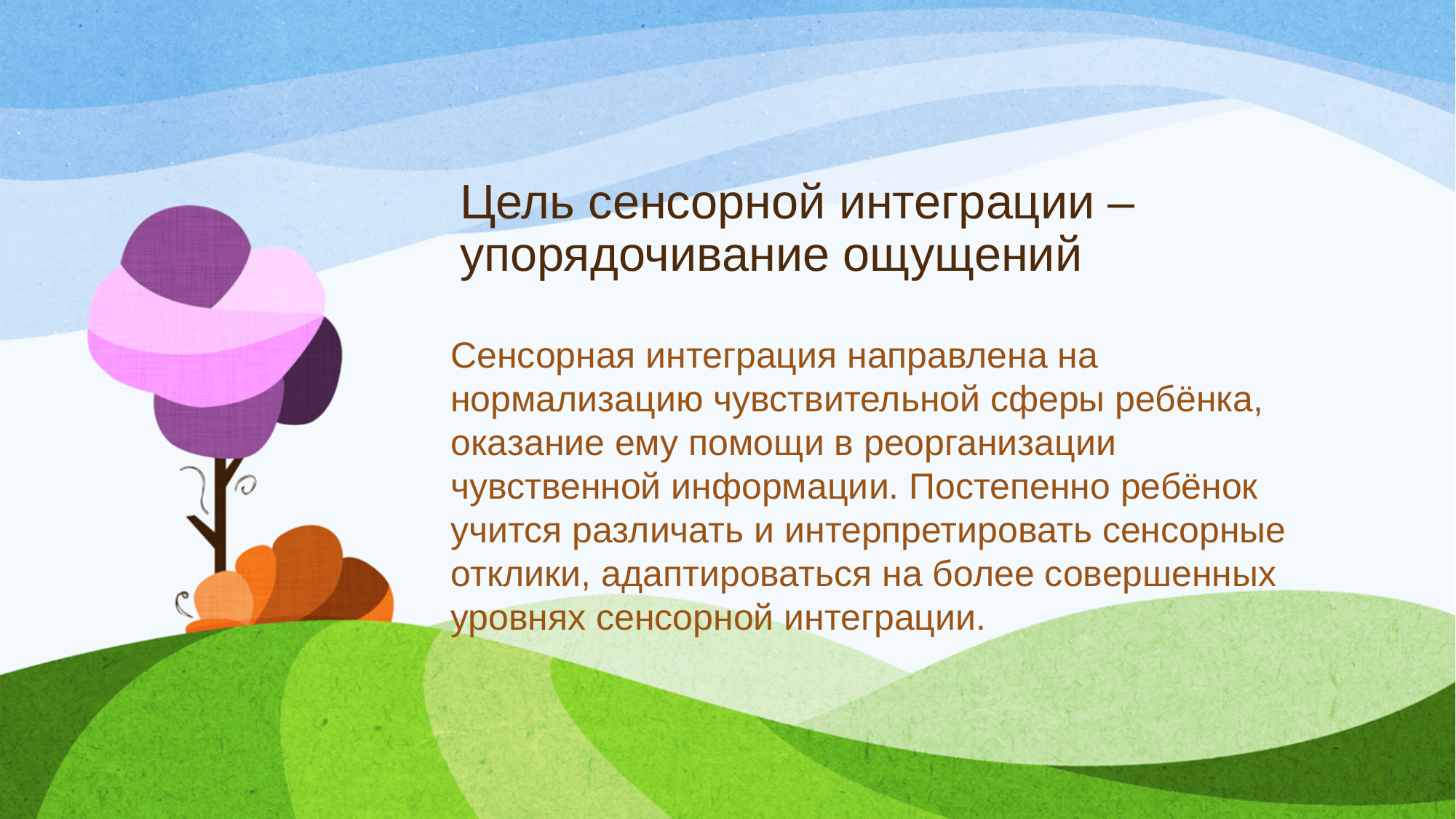

# Цель сенсорной интеграции – упорядочивание ощущений
Сенсорная интеграция направлена на нормализацию чувствительной сферы ребёнка, оказание ему помощи в реорганизации чувственной информации. Постепенно ребёнок учится различать и интерпретировать сенсорные отклики, адаптироваться на более совершенных уровнях сенсорной интеграции.